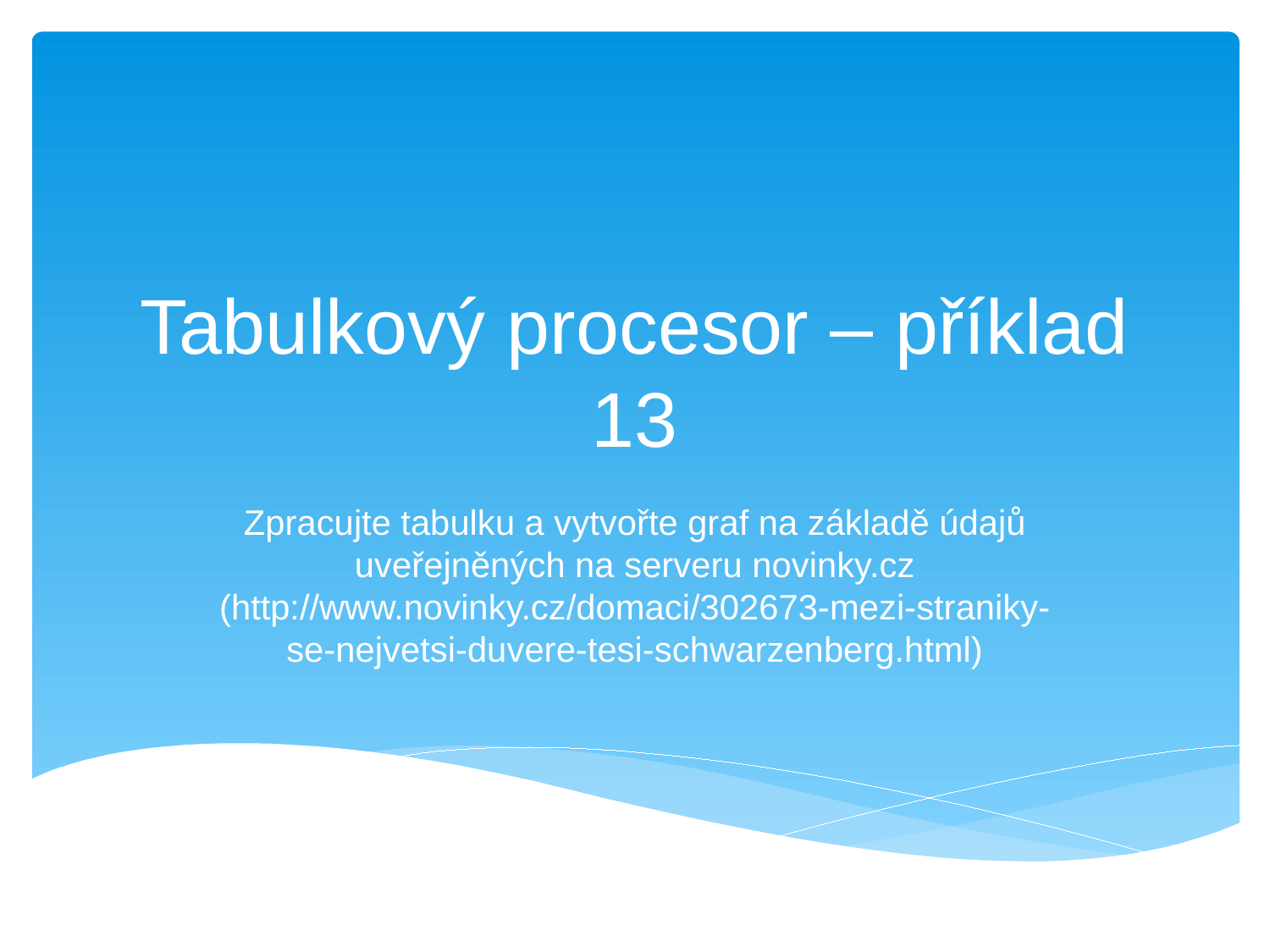

# Tabulkový procesor – příklad 13
Zpracujte tabulku a vytvořte graf na základě údajů uveřejněných na serveru novinky.cz (http://www.novinky.cz/domaci/302673-mezi-straniky-se-nejvetsi-duvere-tesi-schwarzenberg.html)